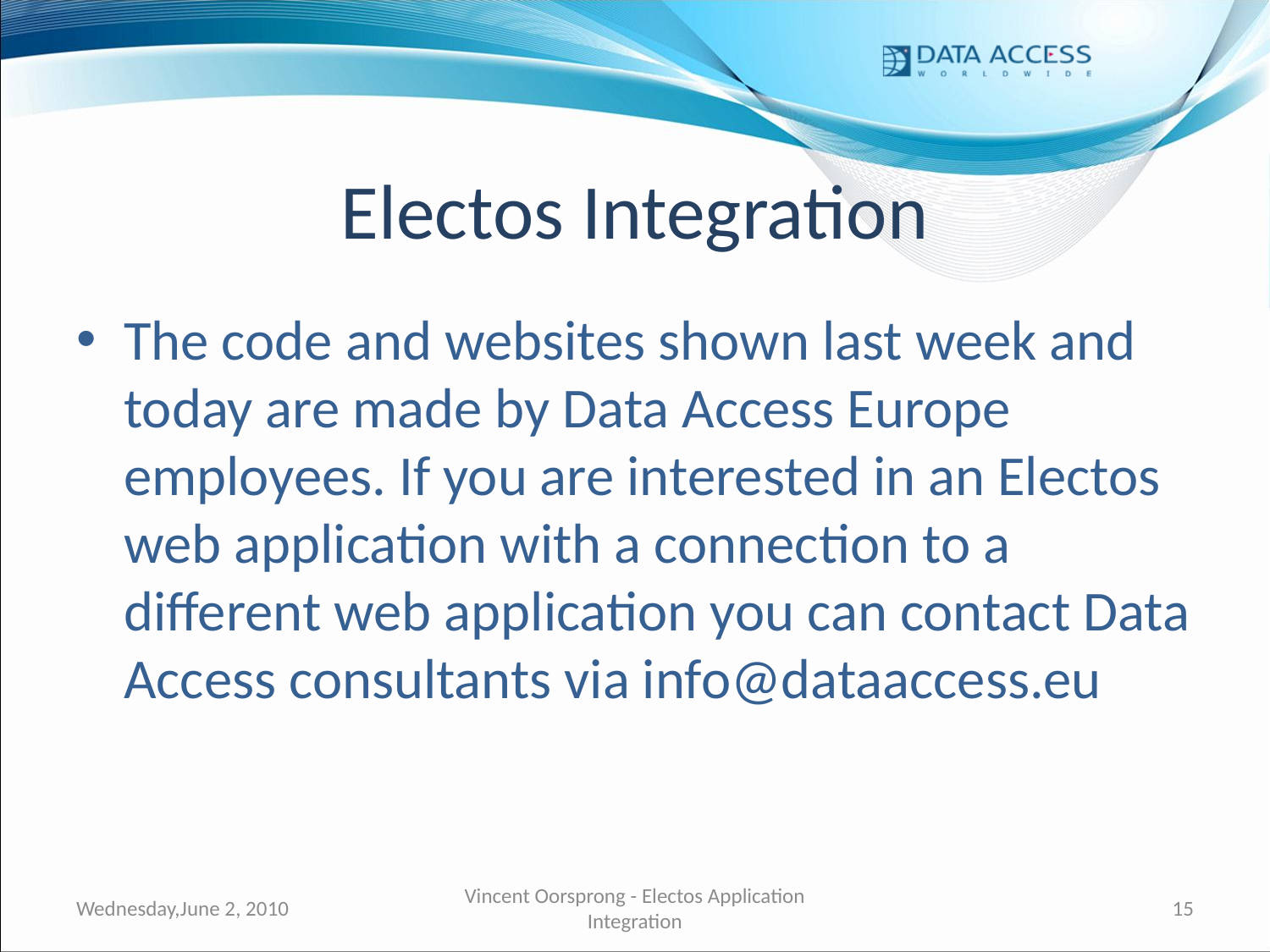

# Electos Integration
The code and websites shown last week and today are made by Data Access Europe employees. If you are interested in an Electos web application with a connection to a different web application you can contact Data Access consultants via info@dataaccess.eu
Wednesday,June 2, 2010
Vincent Oorsprong - Electos Application Integration
15